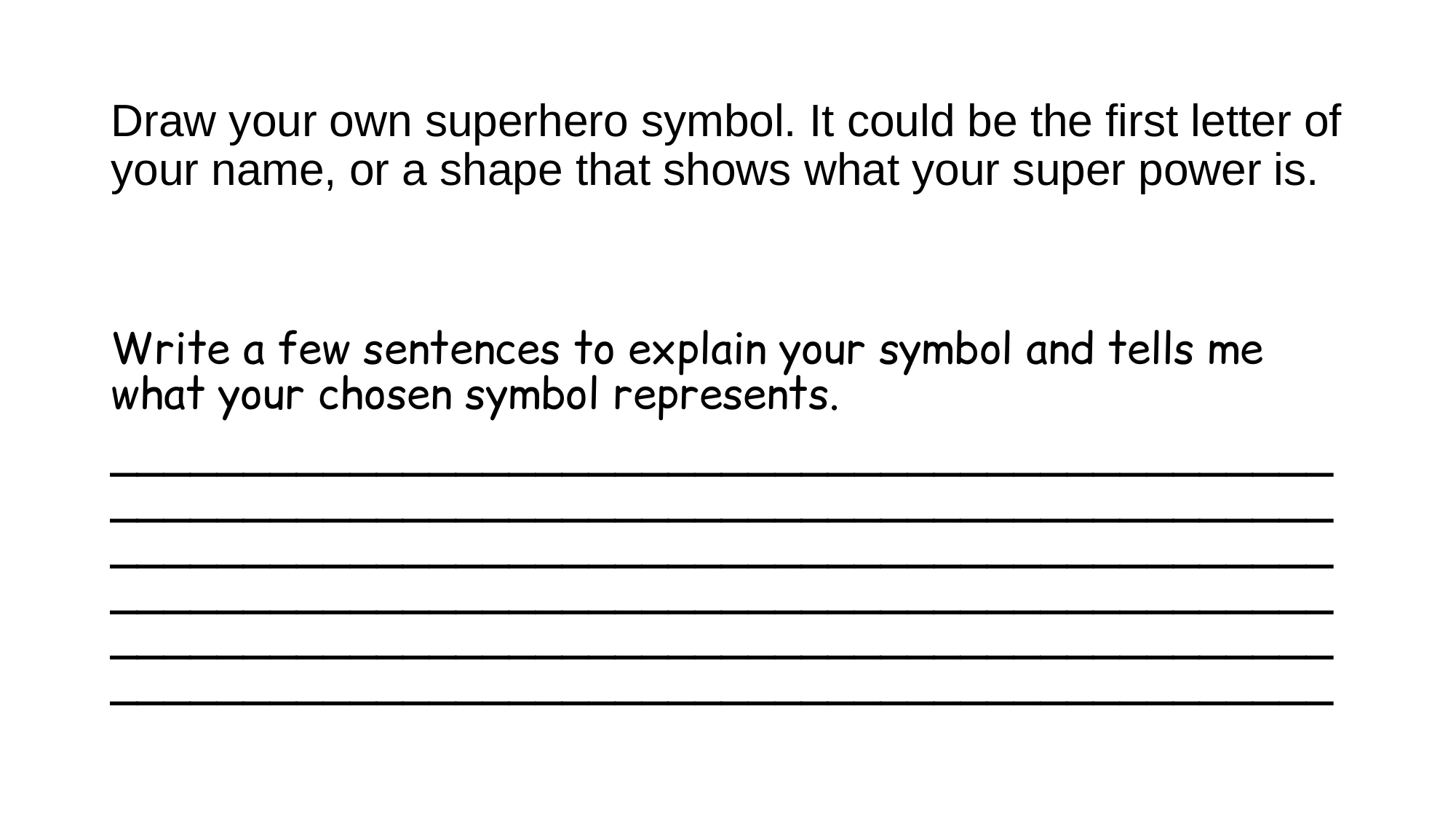

# Draw your own superhero symbol. It could be the first letter of your name, or a shape that shows what your super power is.
Write a few sentences to explain your symbol and tells me what your chosen symbol represents.
____________________________________________________________________________________________________________________________________________________________________________________________________________________________________________________________________________________